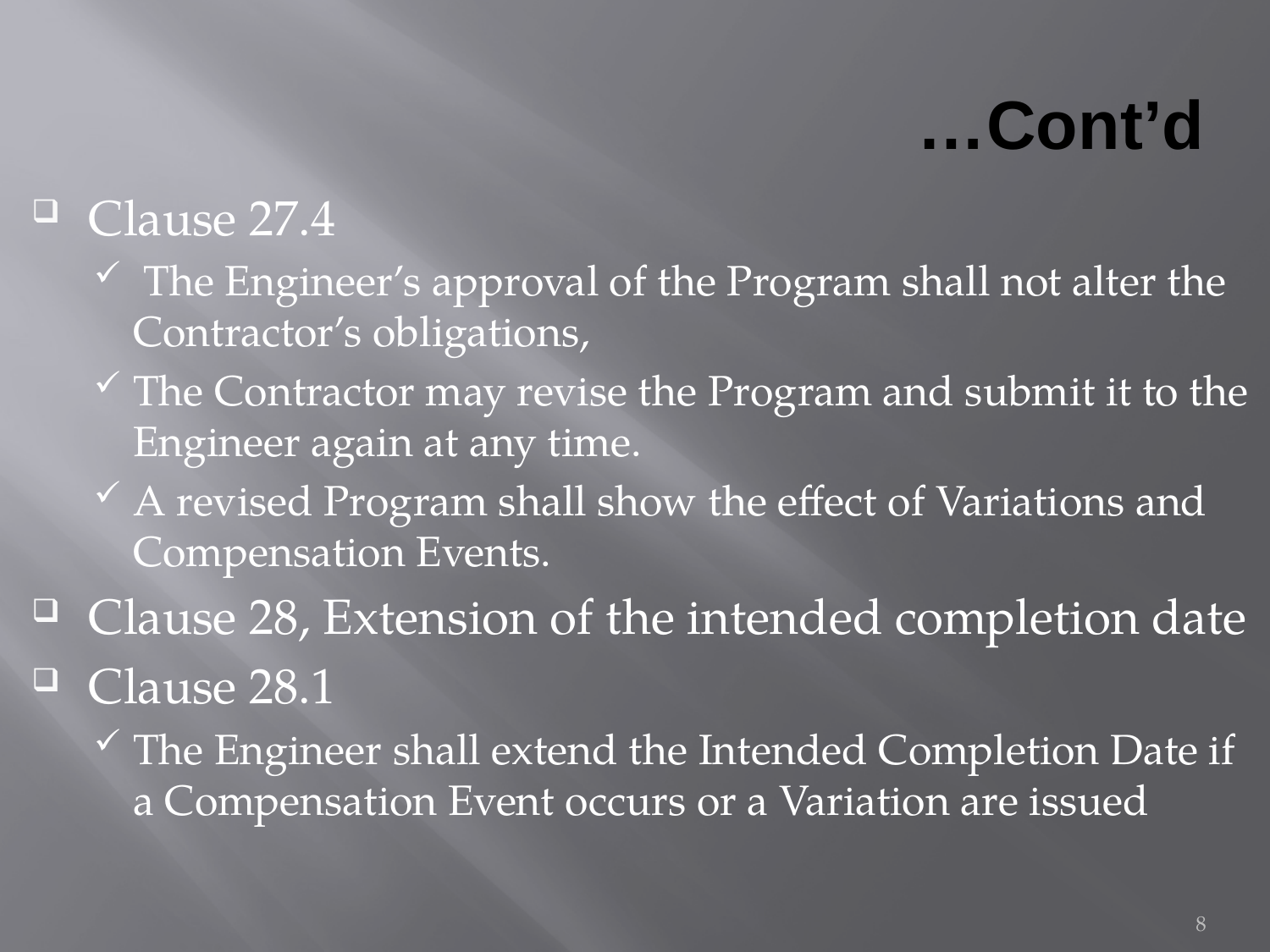

# …Cont’d
Clause 27.4
 The Engineer’s approval of the Program shall not alter the Contractor’s obligations,
The Contractor may revise the Program and submit it to the Engineer again at any time.
A revised Program shall show the effect of Variations and Compensation Events.
Clause 28, Extension of the intended completion date
Clause 28.1
The Engineer shall extend the Intended Completion Date if a Compensation Event occurs or a Variation are issued

8